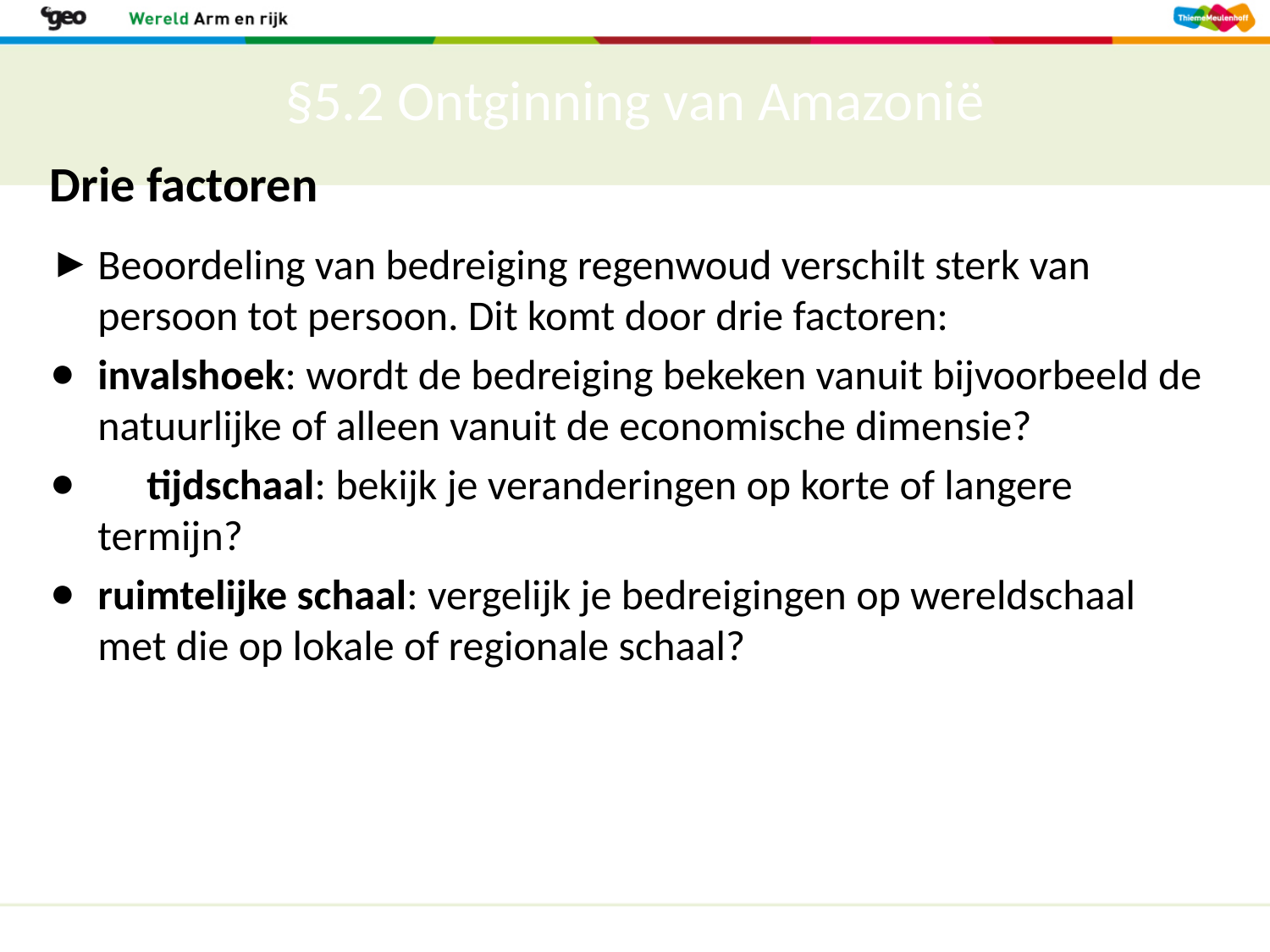

# §5.2 Ontginning van Amazonië
Drie factoren
Beoordeling van bedreiging regenwoud verschilt sterk van persoon tot persoon. Dit komt door drie factoren:
invalshoek: wordt de bedreiging bekeken vanuit bijvoorbeeld de natuurlijke of alleen vanuit de economische dimensie?
	tijdschaal: bekijk je veranderingen op korte of langere termijn?
ruimtelijke schaal: vergelijk je bedreigingen op wereldschaal met die op lokale of regionale schaal?